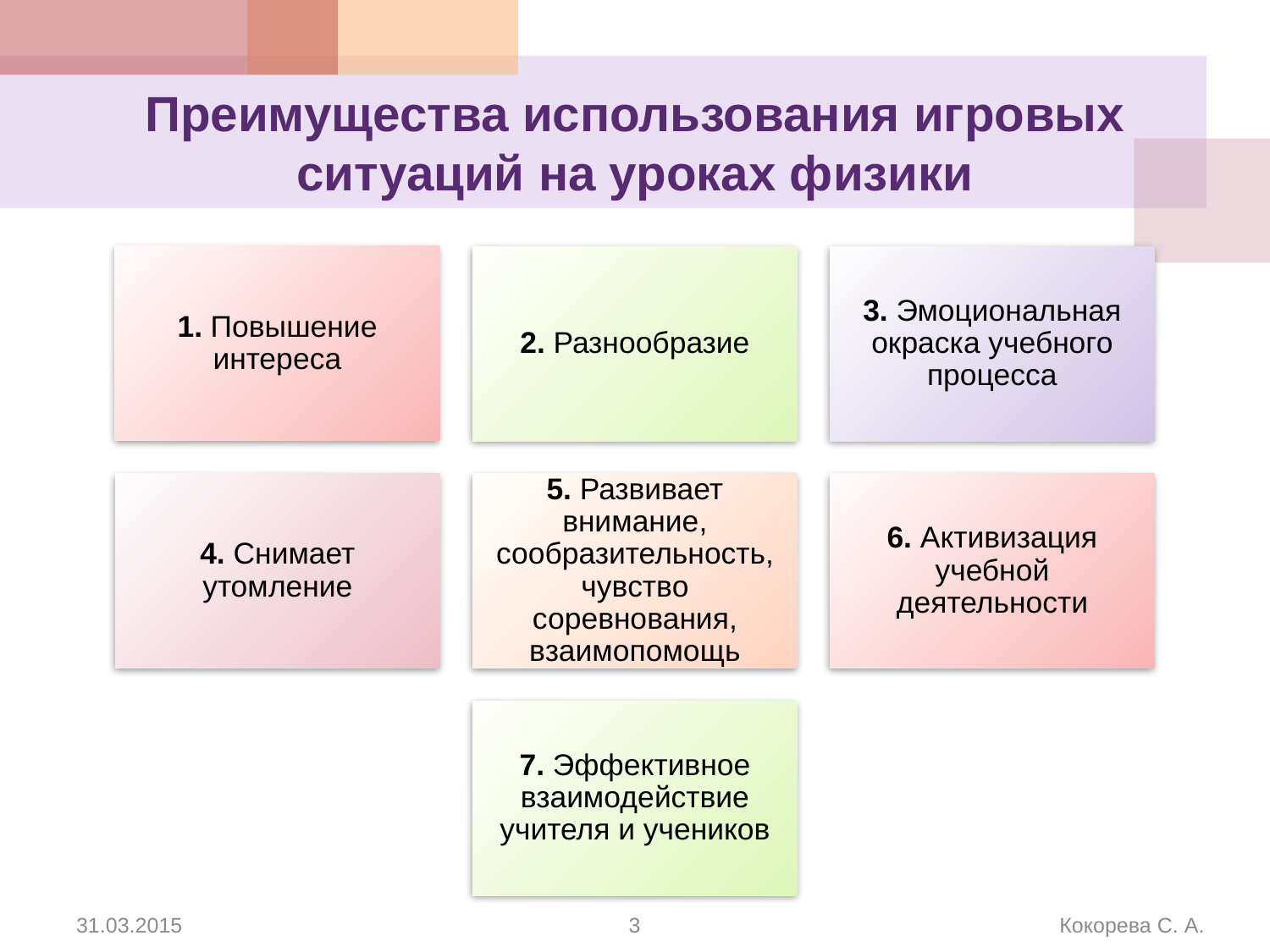

# Преимущества использования игровых ситуаций на уроках физики
1. Повышение интереса
2. Разнообразие
3. Эмоциональная окраска учебного процесса
4. Снимает утомление
5. Развивает внимание, сообразительность, чувство соревнования, взаимопомощь
6. Активизация учебной деятельности
7. Эффективное взаимодействие учителя и учеников
31.03.2015
3
Кокорева С. А.